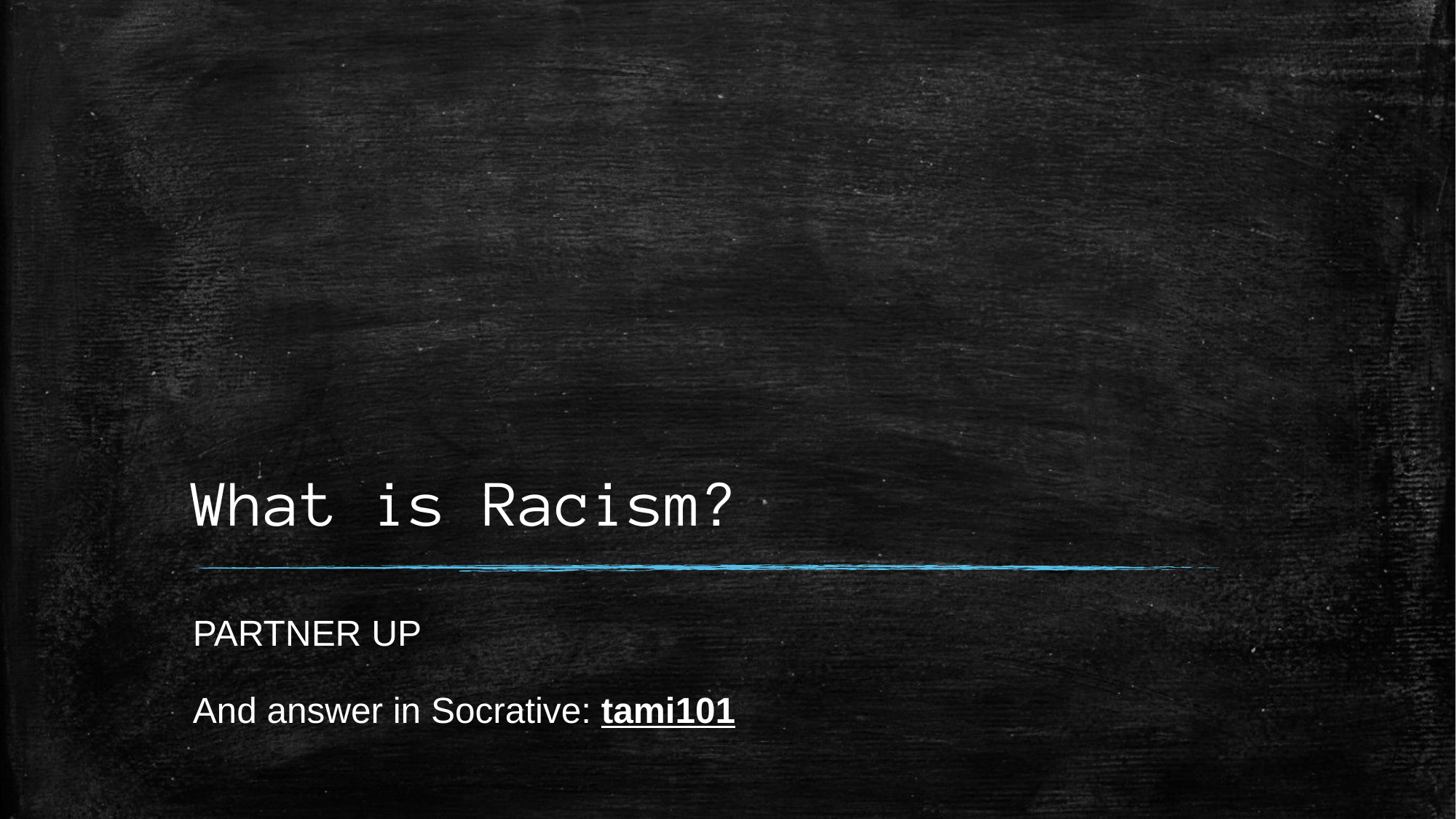

# What is Racism?
PARTNER UP

And answer in Socrative: tami101